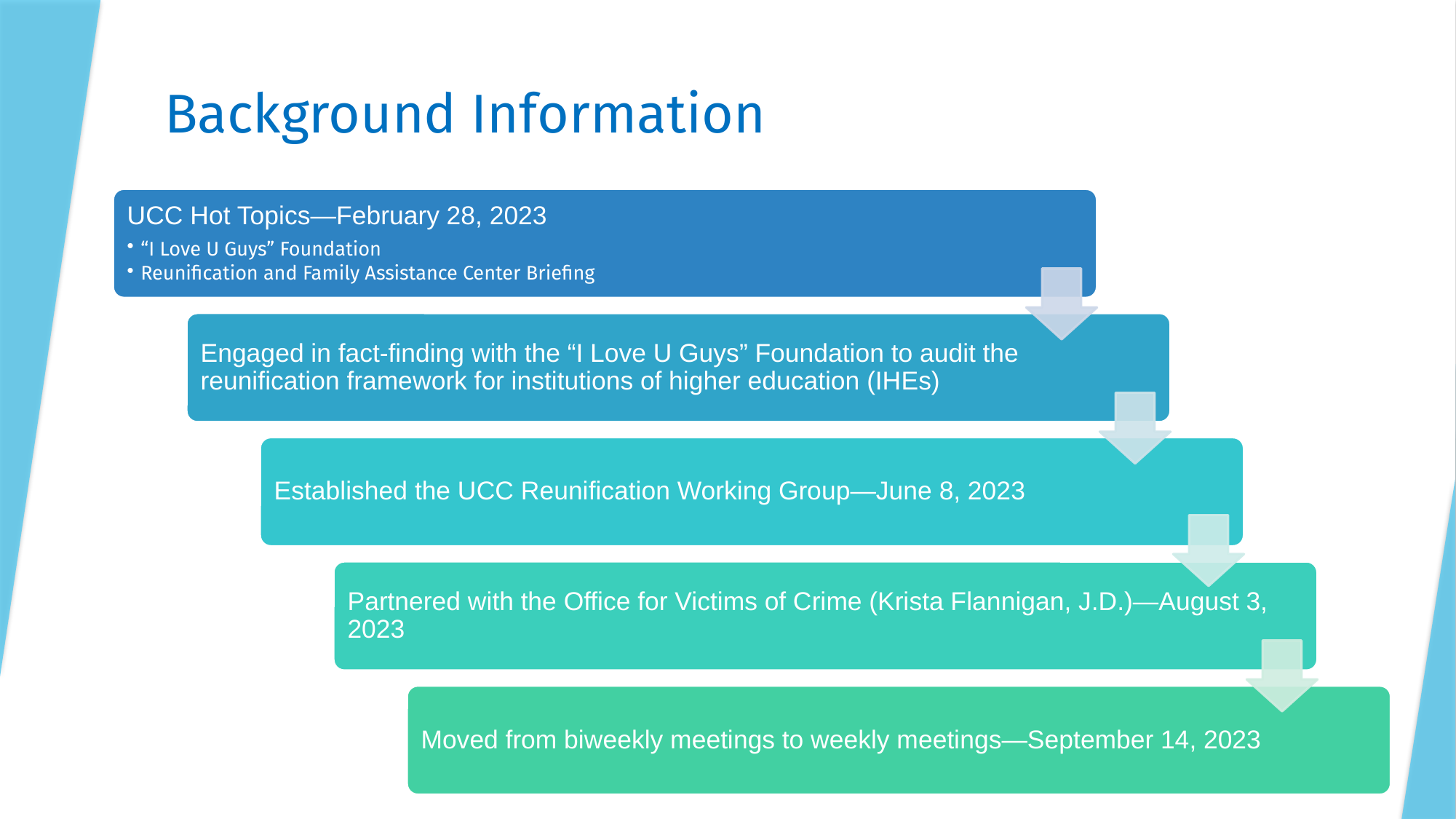

# Background Information
UCC Hot Topics—February 28, 2023
“I Love U Guys” Foundation
Reunification and Family Assistance Center Briefing
Engaged in fact-finding with the “I Love U Guys” Foundation to audit the reunification framework for institutions of higher education (IHEs)
Established the UCC Reunification Working Group—June 8, 2023
Partnered with the Office for Victims of Crime (Krista Flannigan, J.D.)—August 3, 2023
Moved from biweekly meetings to weekly meetings—September 14, 2023